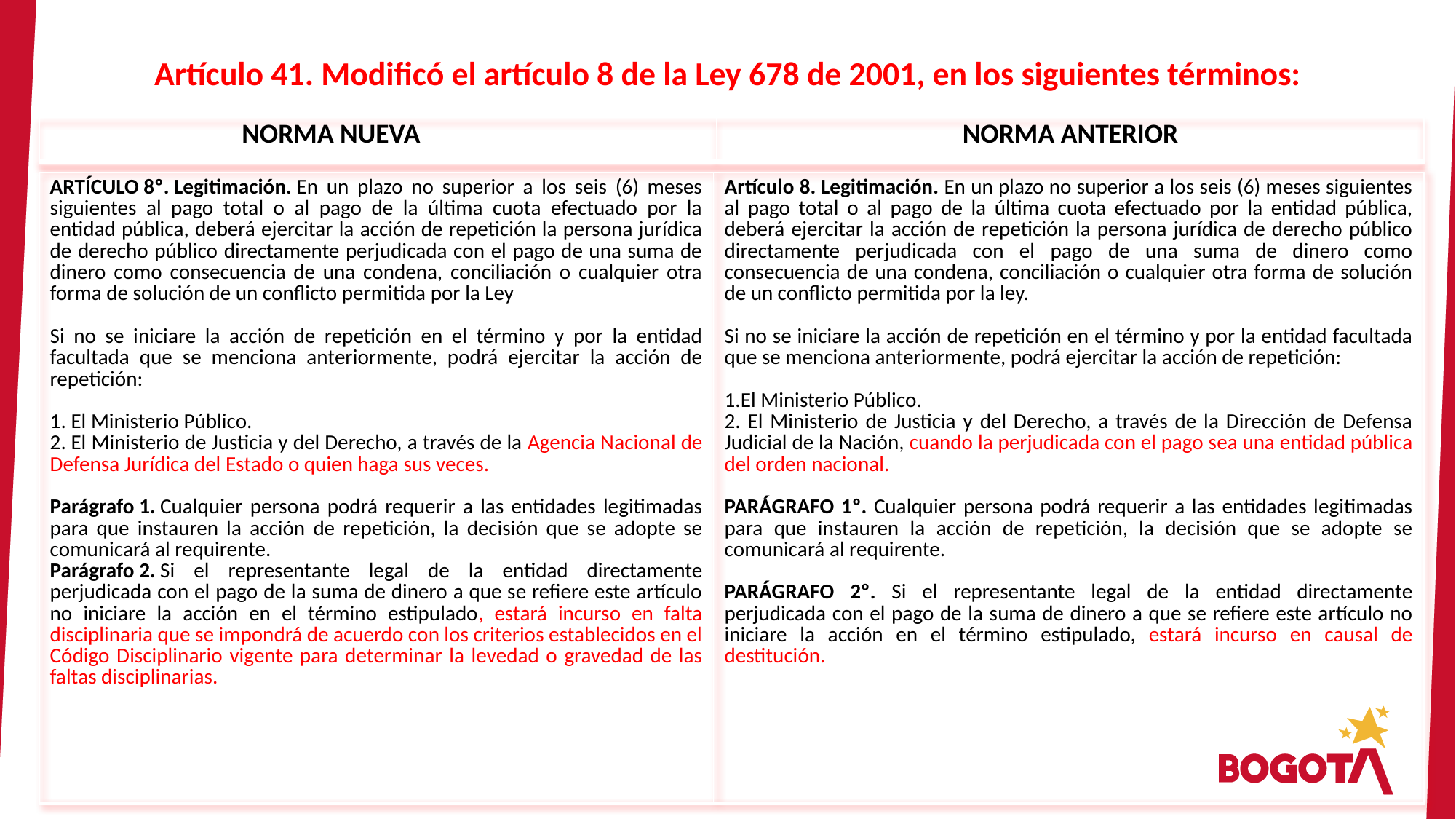

Artículo 41. Modificó el artículo 8 de la Ley 678 de 2001, en los siguientes términos:

| NORMA NUEVA | NORMA ANTERIOR |
| --- | --- |
| ARTÍCULO 8º. Legitimación. En un plazo no superior a los seis (6) meses siguientes al pago total o al pago de la última cuota efectuado por la entidad pública, deberá ejercitar la acción de repetición la persona jurídica de derecho público directamente perjudicada con el pago de una suma de dinero como consecuencia de una condena, conciliación o cualquier otra forma de solución de un conflicto permitida por la Ley   Si no se iniciare la acción de repetición en el término y por la entidad facultada que se menciona anteriormente, podrá ejercitar la acción de repetición:   1. El Ministerio Público. 2. El Ministerio de Justicia y del Derecho, a través de la Agencia Nacional de Defensa Jurídica del Estado o quien haga sus veces.   Parágrafo 1. Cualquier persona podrá requerir a las entidades legitimadas para que instauren la acción de repetición, la decisión que se adopte se comunicará al requirente. Parágrafo 2. Si el representante legal de la entidad directamente perjudicada con el pago de la suma de dinero a que se refiere este artículo no iniciare la acción en el término estipulado, estará incurso en falta disciplinaria que se impondrá de acuerdo con los criterios establecidos en el Código Disciplinario vigente para determinar la levedad o gravedad de las faltas disciplinarias. | Artículo 8. Legitimación. En un plazo no superior a los seis (6) meses siguientes al pago total o al pago de la última cuota efectuado por la entidad pública, deberá ejercitar la acción de repetición la persona jurídica de derecho público directamente perjudicada con el pago de una suma de dinero como consecuencia de una condena, conciliación o cualquier otra forma de solución de un conflicto permitida por la ley.  Si no se iniciare la acción de repetición en el término y por la entidad facultada que se menciona anteriormente, podrá ejercitar la acción de repetición: 1.El Ministerio Público. 2. El Ministerio de Justicia y del Derecho, a través de la Dirección de Defensa Judicial de la Nación, cuando la perjudicada con el pago sea una entidad pública del orden nacional. PARÁGRAFO 1º. Cualquier persona podrá requerir a las entidades legitimadas para que instauren la acción de repetición, la decisión que se adopte se comunicará al requirente. PARÁGRAFO 2º. Si el representante legal de la entidad directamente perjudicada con el pago de la suma de dinero a que se refiere este artículo no iniciare la acción en el término estipulado, estará incurso en causal de destitución. |
| --- | --- |